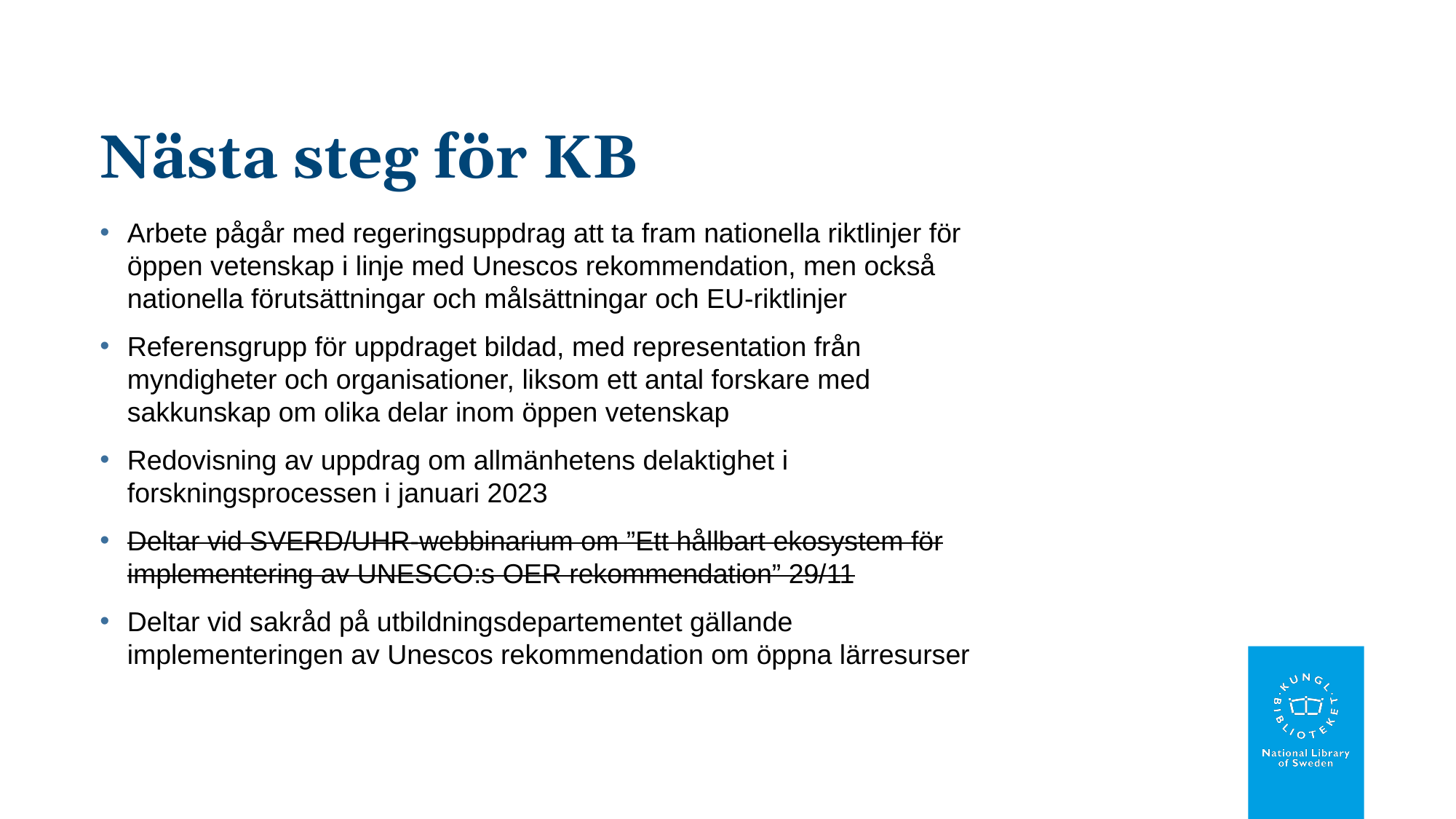

# Nästa steg för KB
Arbete pågår med regeringsuppdrag att ta fram nationella riktlinjer för öppen vetenskap i linje med Unescos rekommendation, men också nationella förutsättningar och målsättningar och EU-riktlinjer
Referensgrupp för uppdraget bildad, med representation från myndigheter och organisationer, liksom ett antal forskare med sakkunskap om olika delar inom öppen vetenskap
Redovisning av uppdrag om allmänhetens delaktighet i forskningsprocessen i januari 2023
Deltar vid SVERD/UHR-webbinarium om ”Ett hållbart ekosystem för implementering av UNESCO:s OER rekommendation” 29/11
Deltar vid sakråd på utbildningsdepartementet gällande implementeringen av Unescos rekommendation om öppna lärresurser